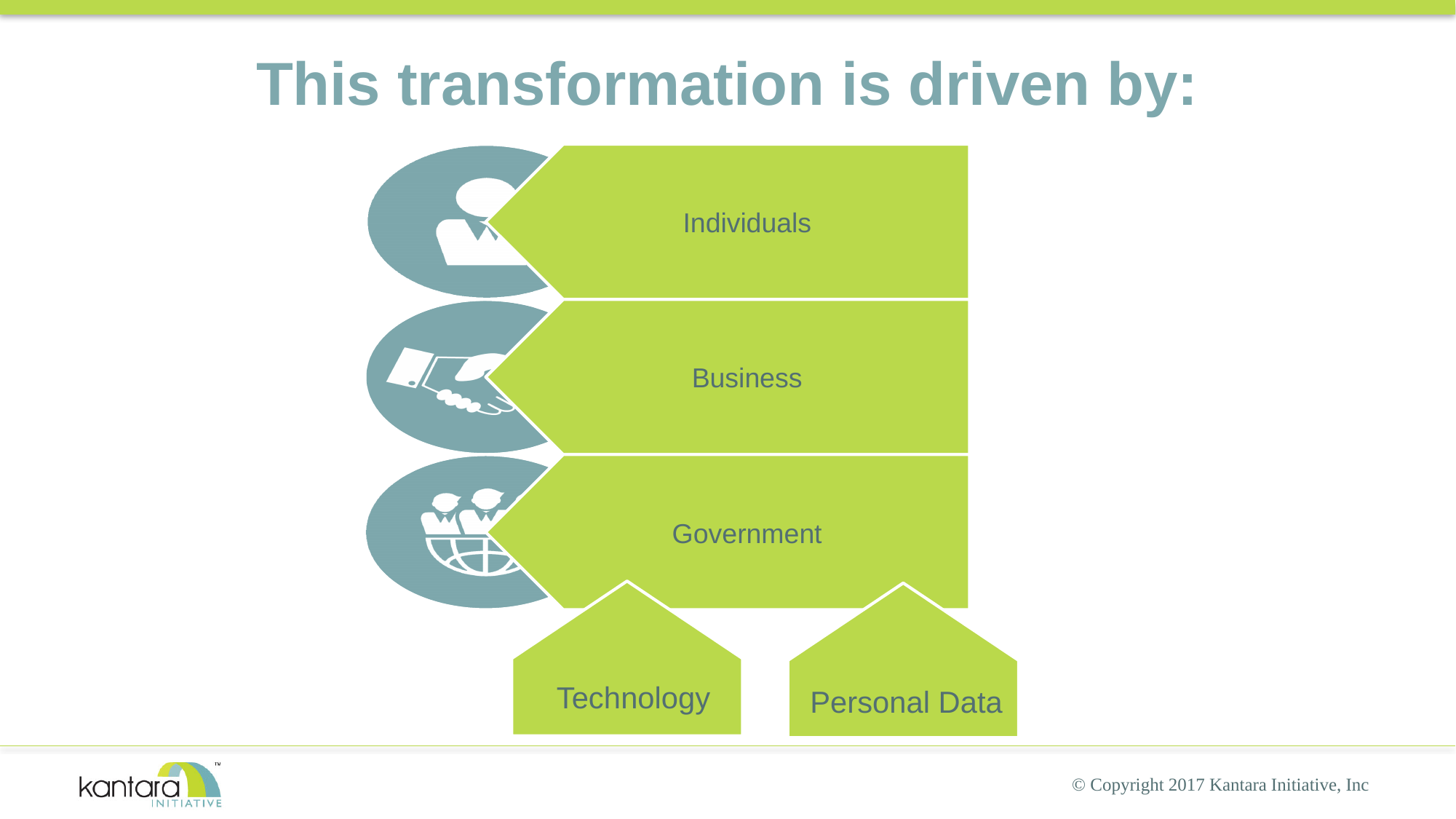

# This transformation is driven by:
Individuals
Business
Government

Technology
Personal Data
© Copyright 2017 Kantara Initiative, Inc